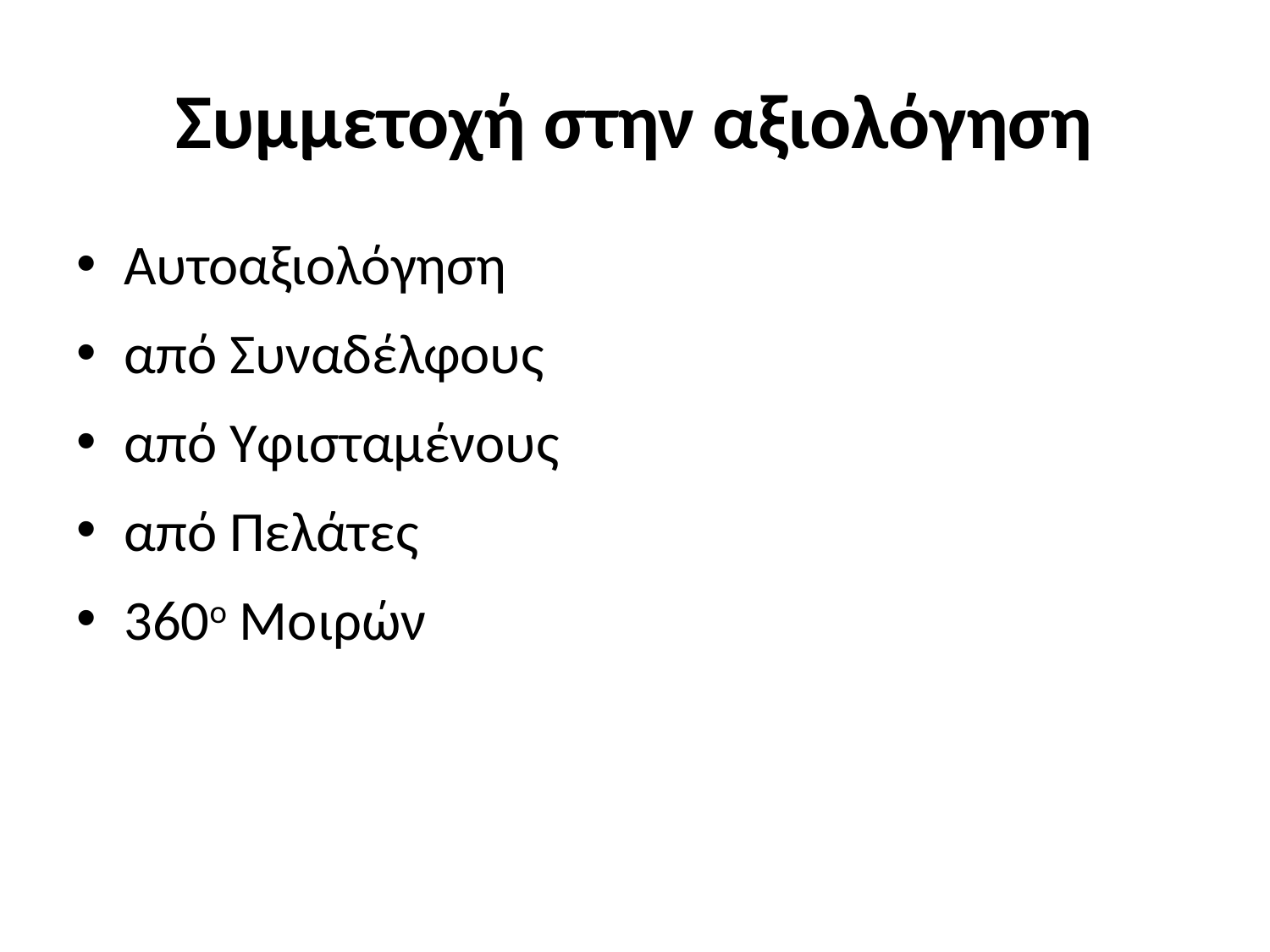

# Συμμετοχή στην αξιολόγηση
Αυτοαξιολόγηση
από Συναδέλφους
από Υφισταμένους
από Πελάτες
360ο Μοιρών